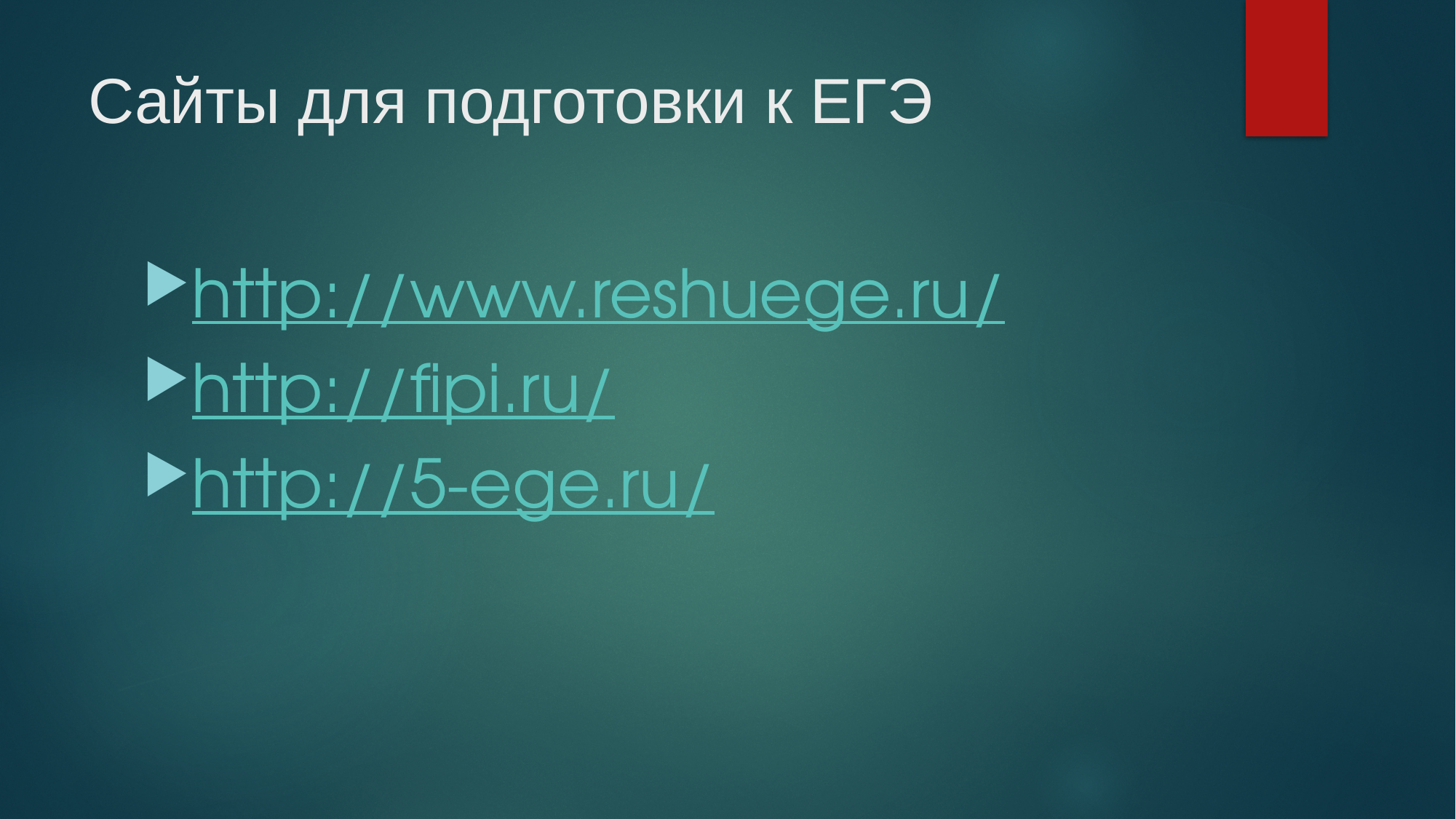

# Сайты для подготовки к ЕГЭ
http://www.reshuege.ru/
http://fipi.ru/
http://5-ege.ru/